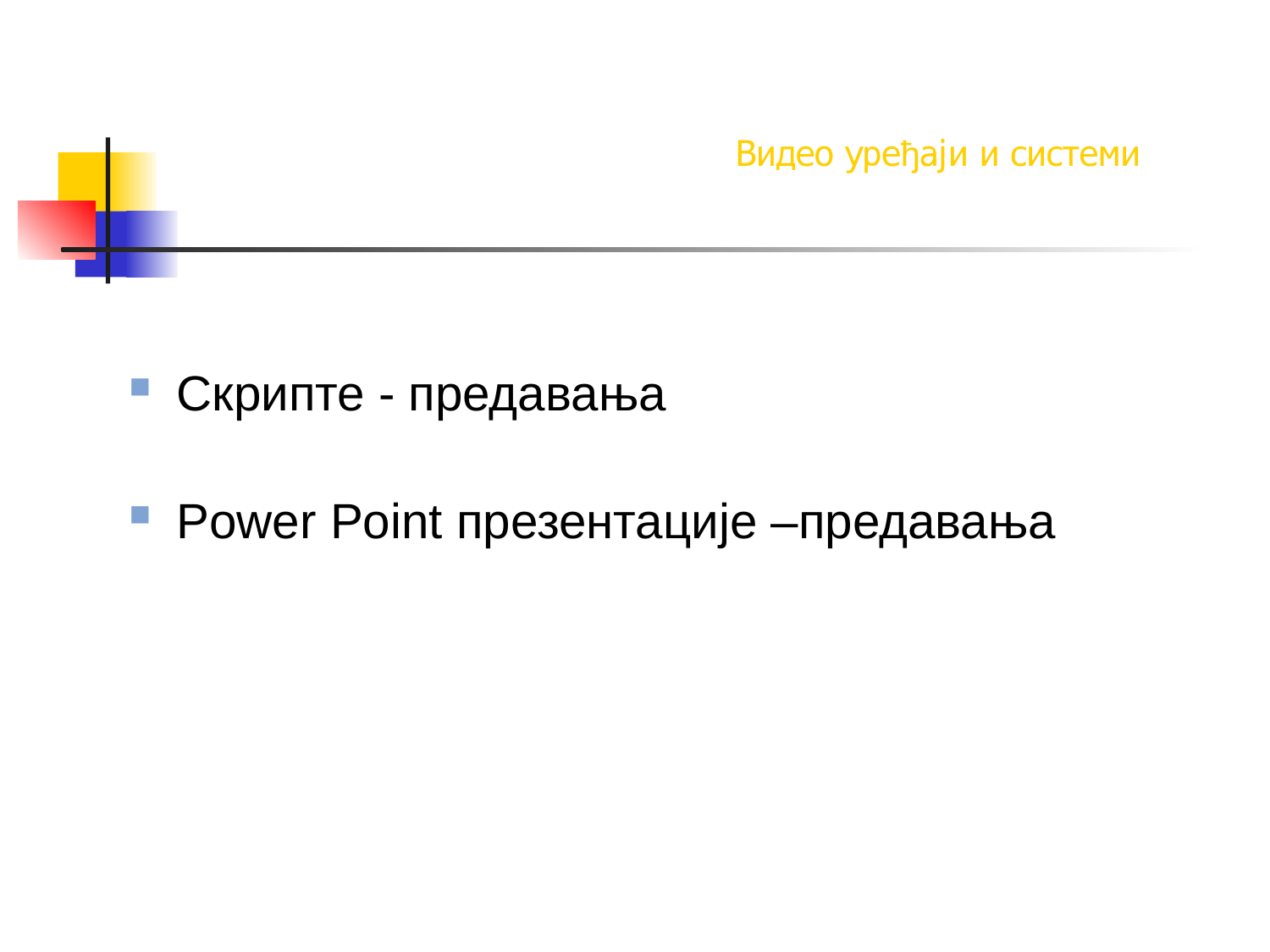

# Видео уређаји и системи

Скрипте - предавања
Power Point презентације –предавања